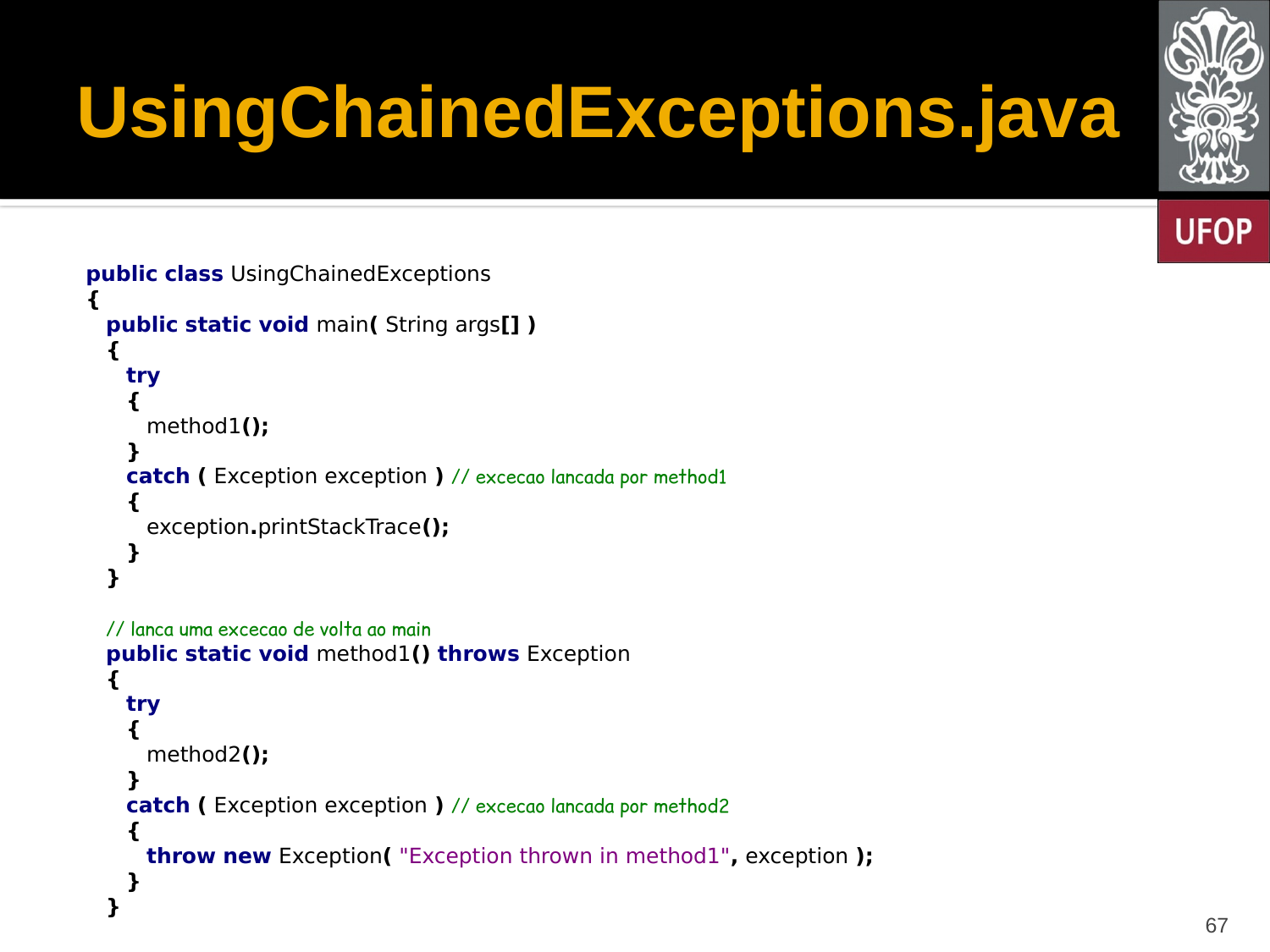

# UsingChainedExceptions.java
public class UsingChainedExceptions
{
   public static void main( String args[] )
   {
      try
      {
         method1();
      }
      catch ( Exception exception ) // excecao lancada por method1
      {
         exception.printStackTrace();
      }
   }

   // lanca uma excecao de volta ao main
   public static void method1() throws Exception
   {
      try
      {
         method2();
      }
      catch ( Exception exception ) // excecao lancada por method2
      {
         throw new Exception( "Exception thrown in method1", exception );
      }
   }
67